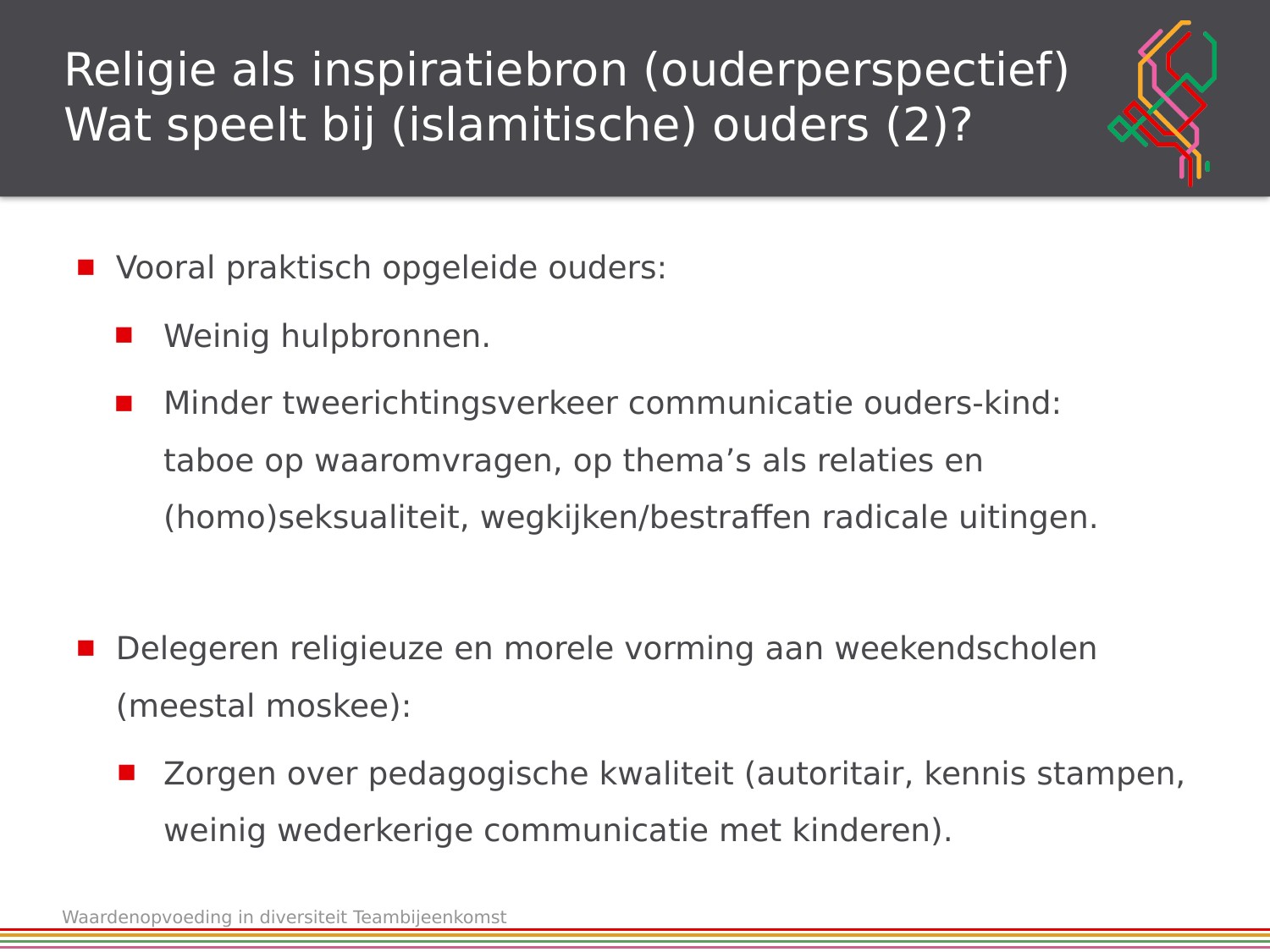

# Religie als inspiratiebron (ouderperspectief) Wat speelt bij (islamitische) ouders (2)?
Vooral praktisch opgeleide ouders:
Weinig hulpbronnen.
Minder tweerichtingsverkeer communicatie ouders-kind:
taboe op waaromvragen, op thema’s als relaties en (homo)seksualiteit, wegkijken/bestraffen radicale uitingen.

Delegeren religieuze en morele vorming aan weekendscholen (meestal moskee):
Zorgen over pedagogische kwaliteit (autoritair, kennis stampen, weinig wederkerige communicatie met kinderen).

Waardenopvoeding in diversiteit Teambijeenkomst